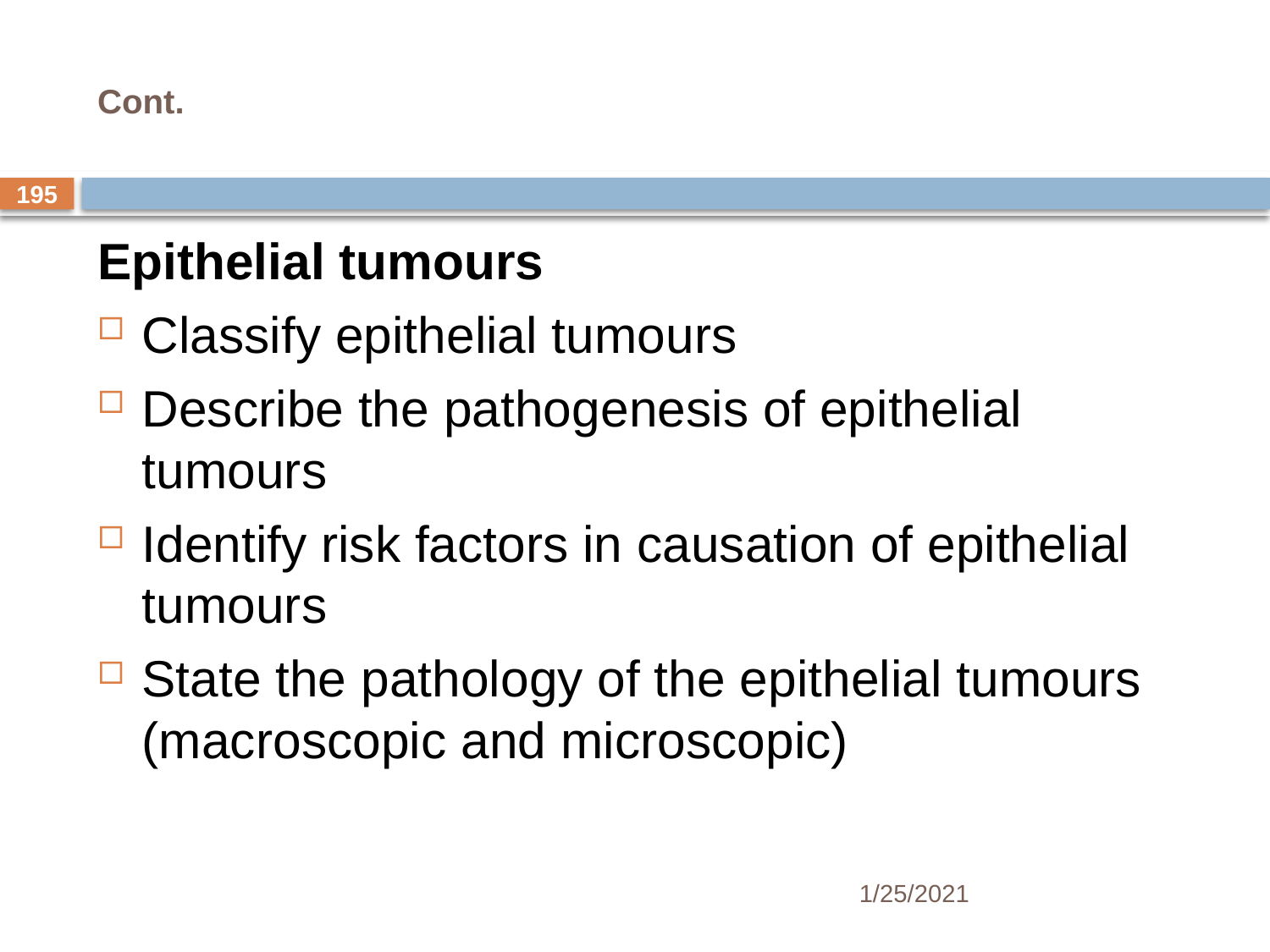

# Cont.
195
Epithelial tumours
Classify epithelial tumours
Describe the pathogenesis of epithelial tumours
Identify risk factors in causation of epithelial tumours
State the pathology of the epithelial tumours (macroscopic and microscopic)

1/25/2021